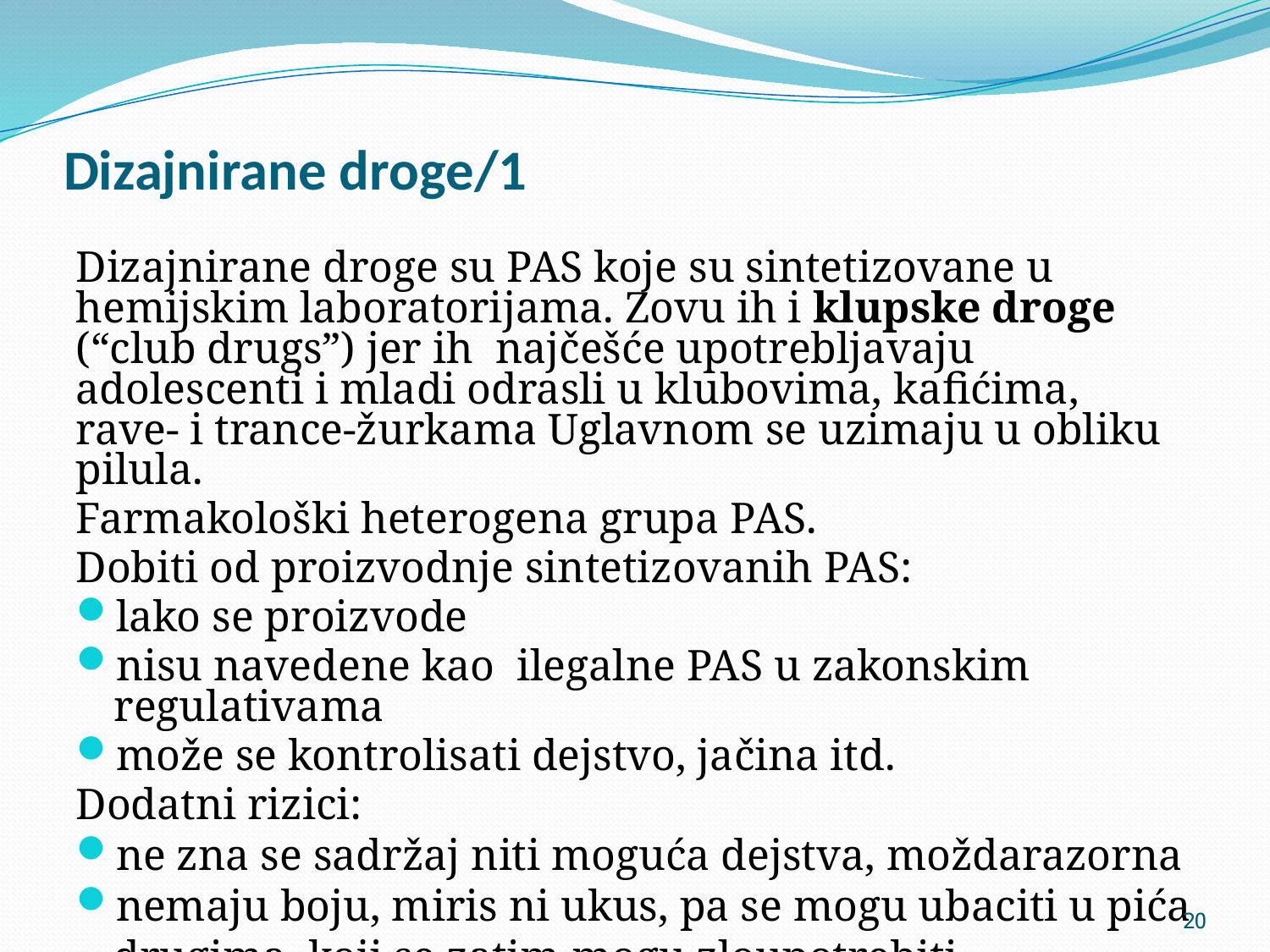

# Dizajnirane droge/1
Dizajnirane droge su PAS koje su sintetizovane u hemijskim laboratorijama. Zovu ih i klupske droge (“club drugs”) jer ih  najčešće upotrebljavaju adolescenti i mladi odrasli u klubovima, kafićima, rave- i trance-žurkama Uglavnom se uzimaju u obliku pilula.
Farmakološki heterogena grupa PAS.
Dobiti od proizvodnje sintetizovanih PAS:
lako se proizvode
nisu navedene kao  ilegalne PAS u zakonskim regulativama
može se kontrolisati dejstvo, jačina itd.
Dodatni rizici:
ne zna se sadržaj niti moguća dejstva, moždarazorna
nemaju boju, miris ni ukus, pa se mogu ubaciti u pića drugima, koji se zatim mogu zloupotrebiti (seksualno…)

20